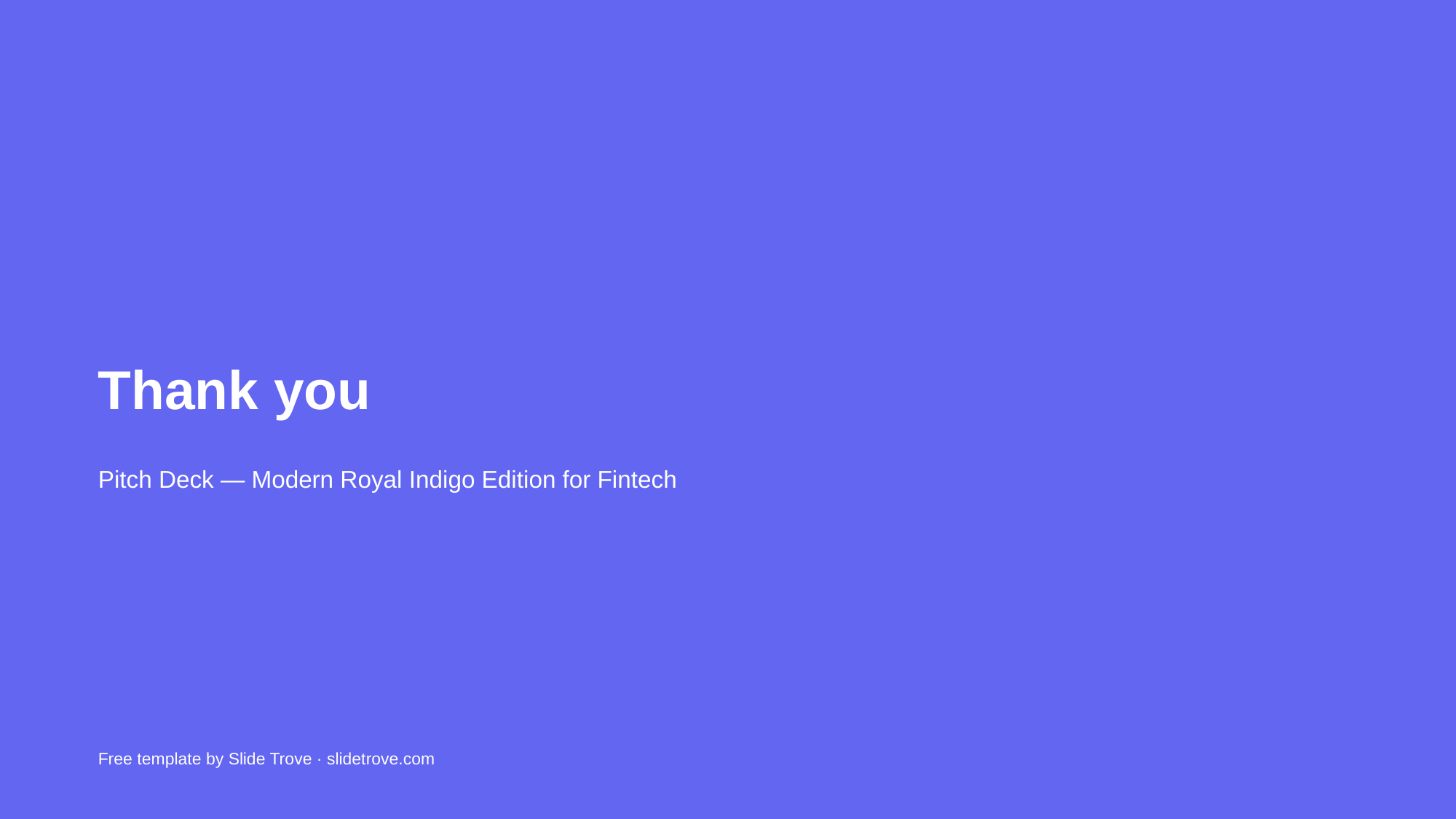

Thank you
Pitch Deck — Modern Royal Indigo Edition for Fintech
Free template by Slide Trove · slidetrove.com